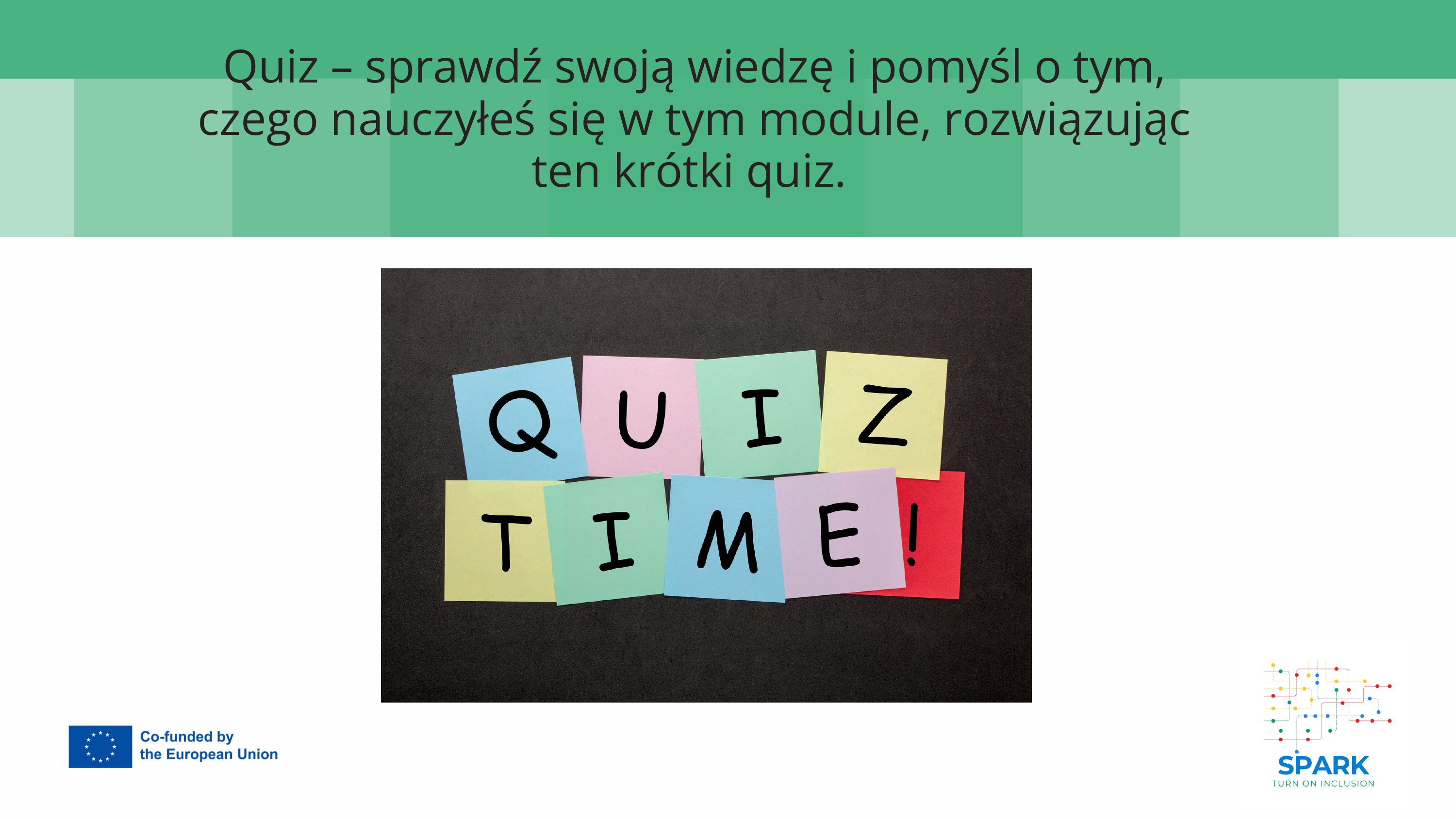

7
Quiz – sprawdź swoją wiedzę i pomyśl o tym, czego nauczyłeś się w tym module, rozwiązując ten krótki quiz.